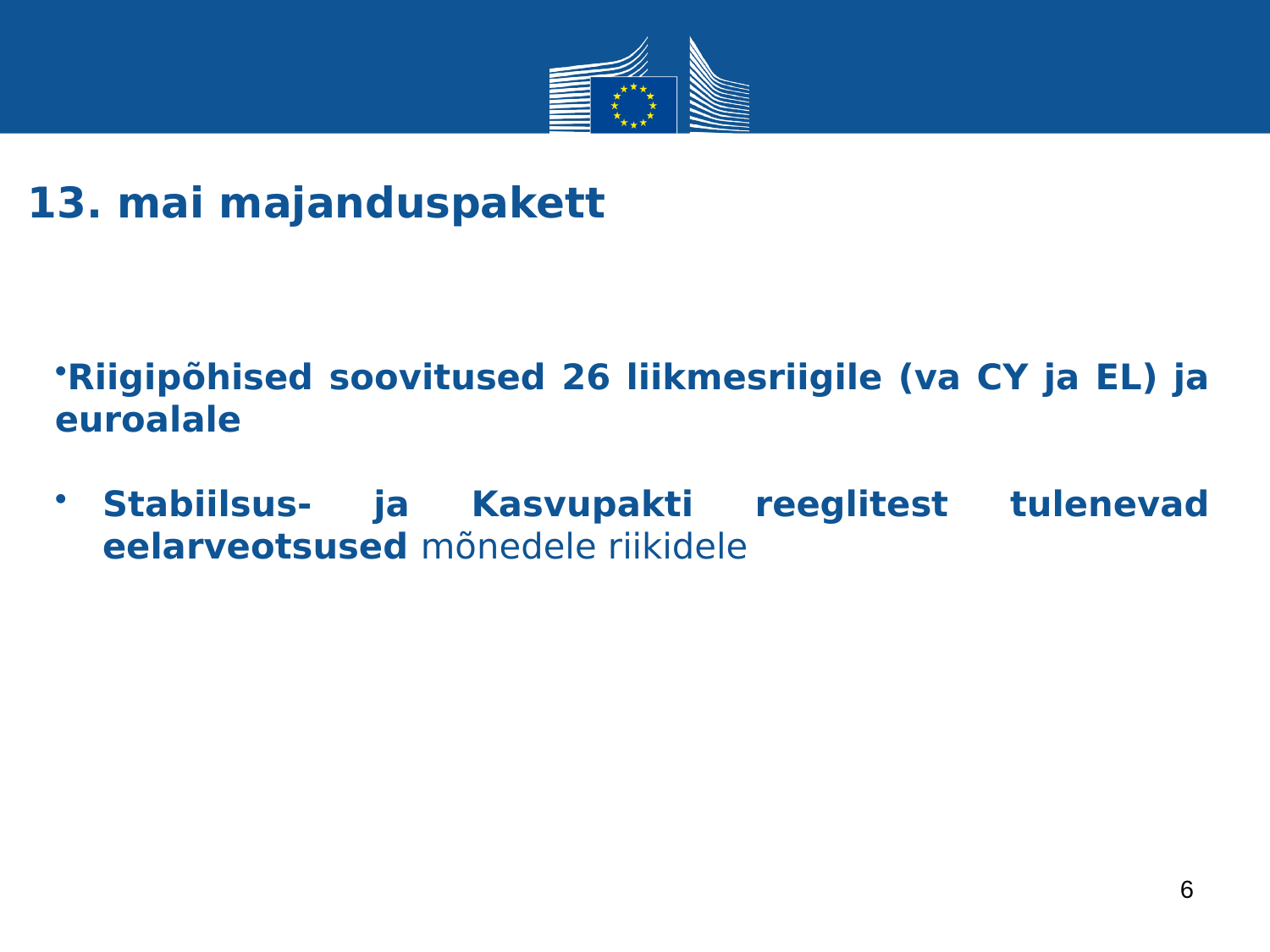

13. mai majanduspakett

Riigipõhised soovitused 26 liikmesriigile (va CY ja EL) ja euroalale

Stabiilsus- ja Kasvupakti reeglitest tulenevad eelarveotsused mõnedele riikidele

6